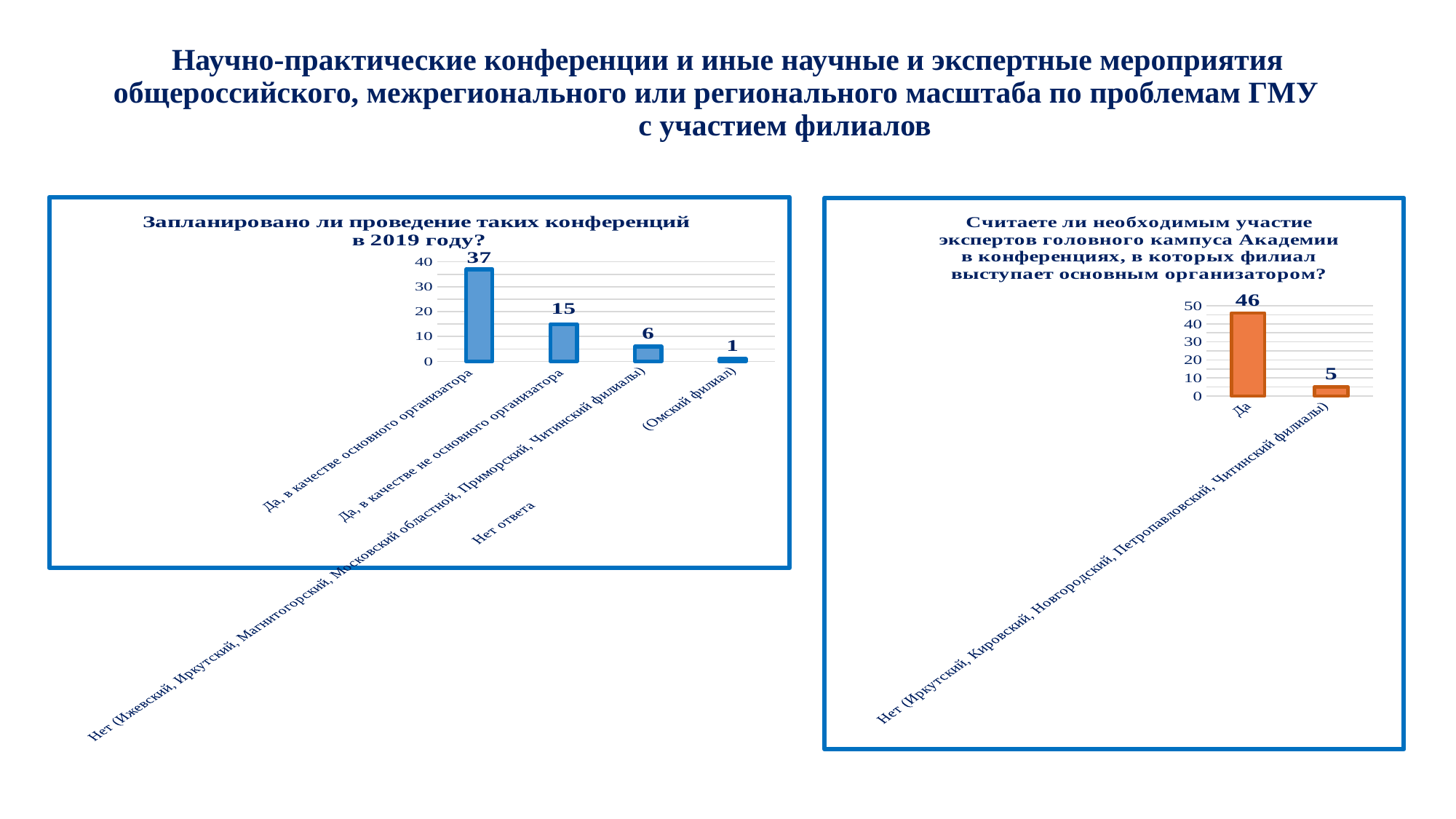

# Научно-практические конференции и иные научные и экспертные мероприятия общероссийского, межрегионального или регионального масштаба по проблемам ГМУ                   с участием филиалов

### Chart: Запланировано ли проведение таких конференций
в 2019 году?

| Category | Ряд 1 |
|---|---|
| Да, в качестве основного организатора
 | 37.0 |
| Да, в качестве не основного организатора  | 15.0 |
| Нет (Ижевский, Иркутский, Магнитогорский, Московский областной, Приморский, Читинский филиалы)
 | 6.0 |
| Нет ответа                                   (Омский филиал) | 1.0 |

### Chart

| Category |  |  |  |
|---|---|---|---|
|  | None | None | None |
|  | None | None | None |

### Chart: Считаете ли необходимым участие экспертов головного кампуса Академии в конференциях, в которых филиал выступает основным организатором?

| Category |  |
|---|---|
| Да | 46.0 |
| Нет (Иркутский, Кировский, Новгородский, Петропавловский, Читинский филиалы)
 | 5.0 |